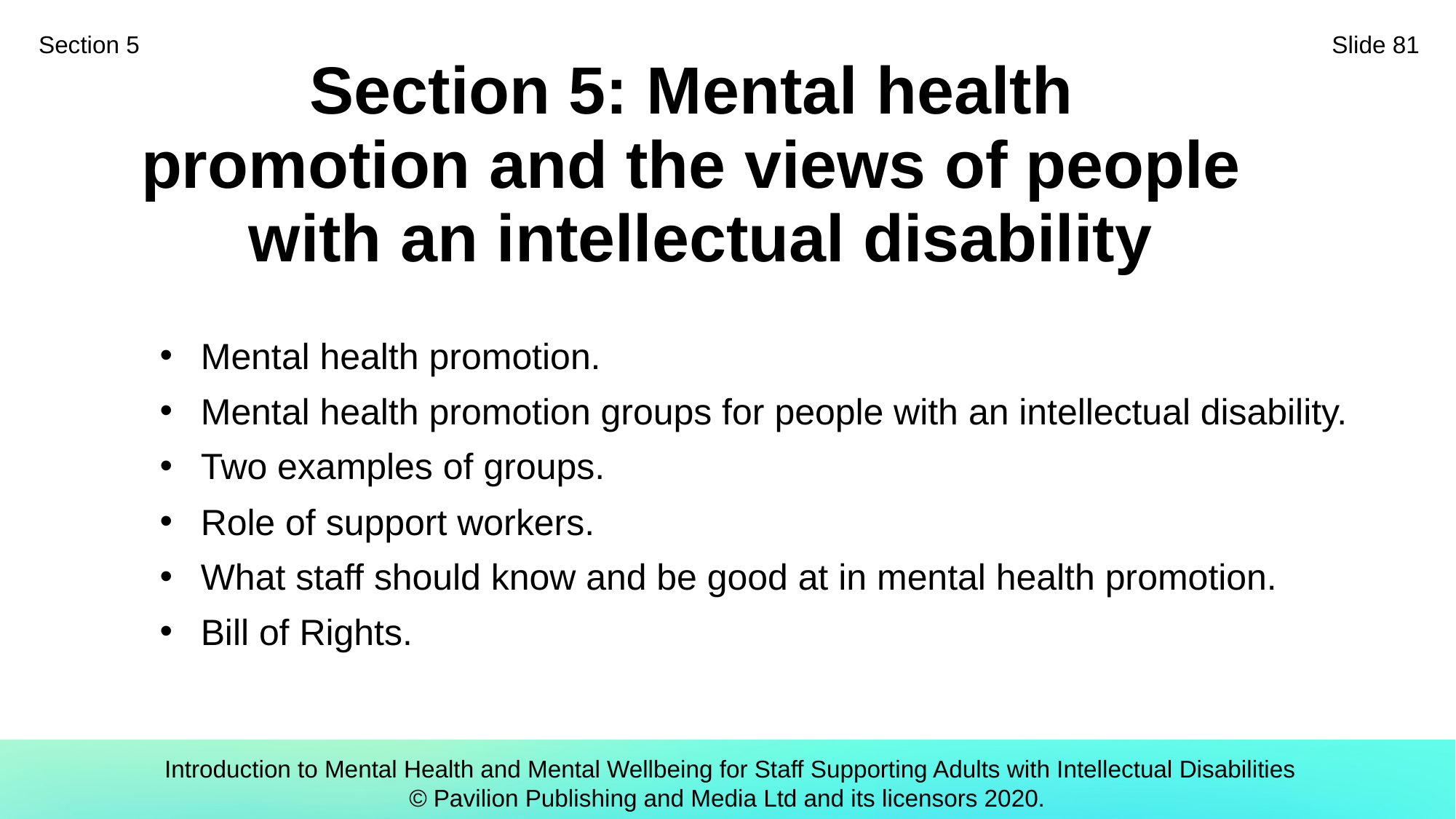

Section 5
Slide 81
# Section 5: Mental health promotion and the views of people with an intellectual disability
Mental health promotion.
Mental health promotion groups for people with an intellectual disability.
Two examples of groups.
Role of support workers.
What staff should know and be good at in mental health promotion.
Bill of Rights.